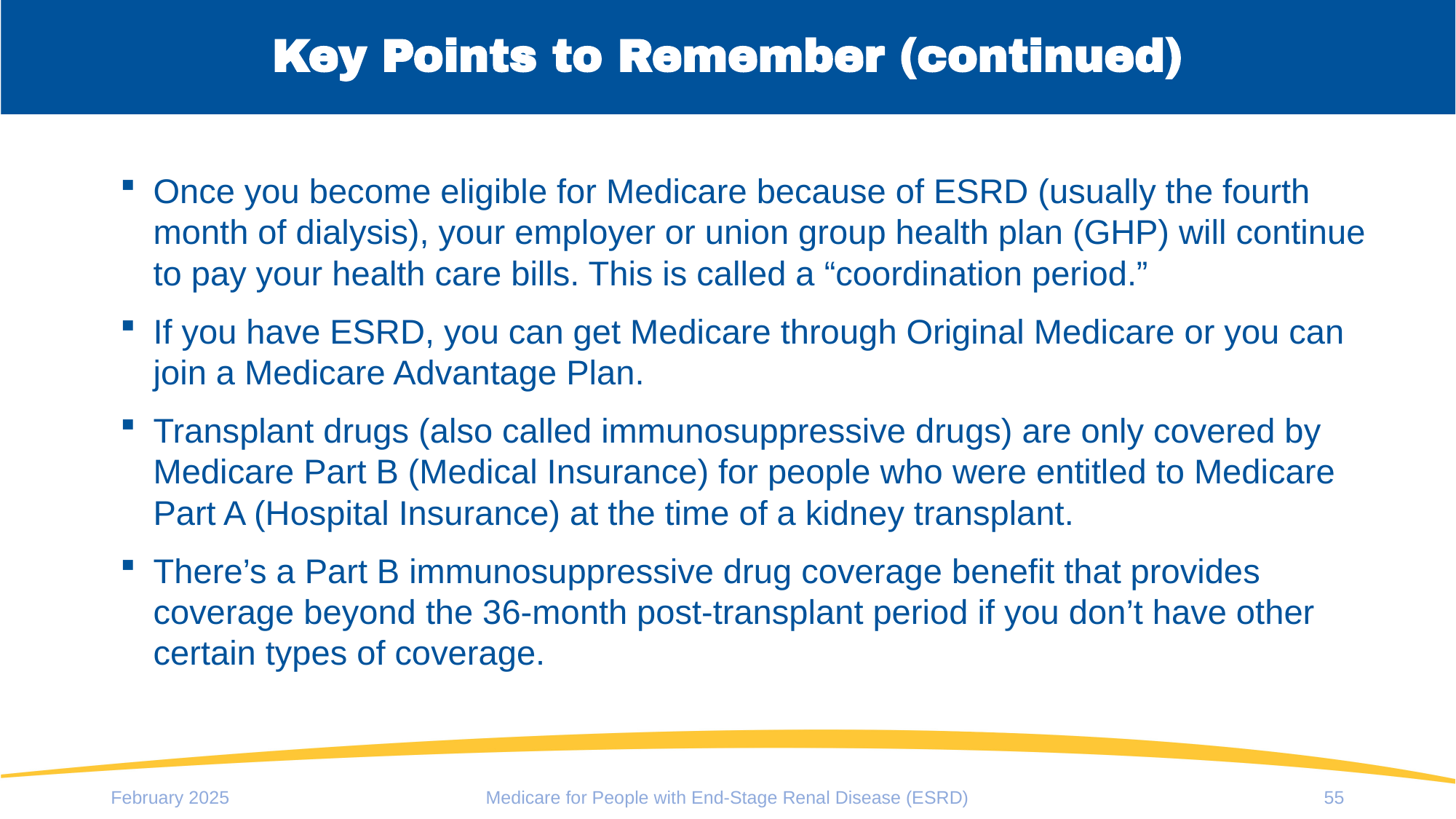

# Key Points to Remember (continued)
Once you become eligible for Medicare because of ESRD (usually the fourth month of dialysis), your employer or union group health plan (GHP) will continue to pay your health care bills. This is called a “coordination period.”
If you have ESRD, you can get Medicare through Original Medicare or you can join a Medicare Advantage Plan.
Transplant drugs (also called immunosuppressive drugs) are only covered by Medicare Part B (Medical Insurance) for people who were entitled to Medicare Part A (Hospital Insurance) at the time of a kidney transplant.
There’s a Part B immunosuppressive drug coverage benefit that provides coverage beyond the 36-month post-transplant period if you don’t have other certain types of coverage.
February 2025
Medicare for People with End-Stage Renal Disease (ESRD)
55